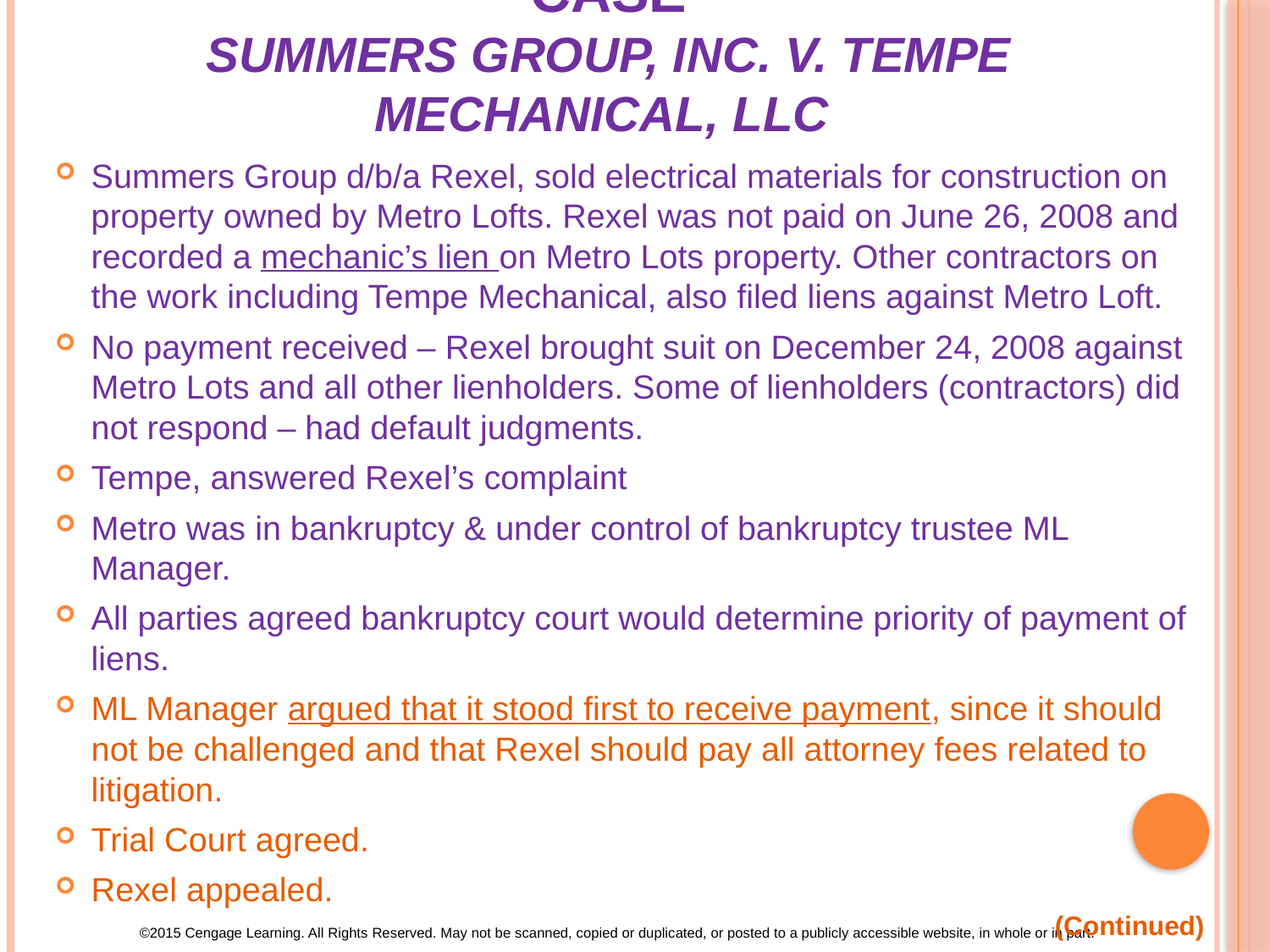

# Case Summers Group, Inc. v. Tempe Mechanical, LLC
Summers Group d/b/a Rexel, sold electrical materials for construction on property owned by Metro Lofts. Rexel was not paid on June 26, 2008 and recorded a mechanic’s lien on Metro Lots property. Other contractors on the work including Tempe Mechanical, also filed liens against Metro Loft.
No payment received – Rexel brought suit on December 24, 2008 against Metro Lots and all other lienholders. Some of lienholders (contractors) did not respond – had default judgments.
Tempe, answered Rexel’s complaint
Metro was in bankruptcy & under control of bankruptcy trustee ML Manager.
All parties agreed bankruptcy court would determine priority of payment of liens.
ML Manager argued that it stood first to receive payment, since it should not be challenged and that Rexel should pay all attorney fees related to litigation.
Trial Court agreed.
Rexel appealed.
(Continued)